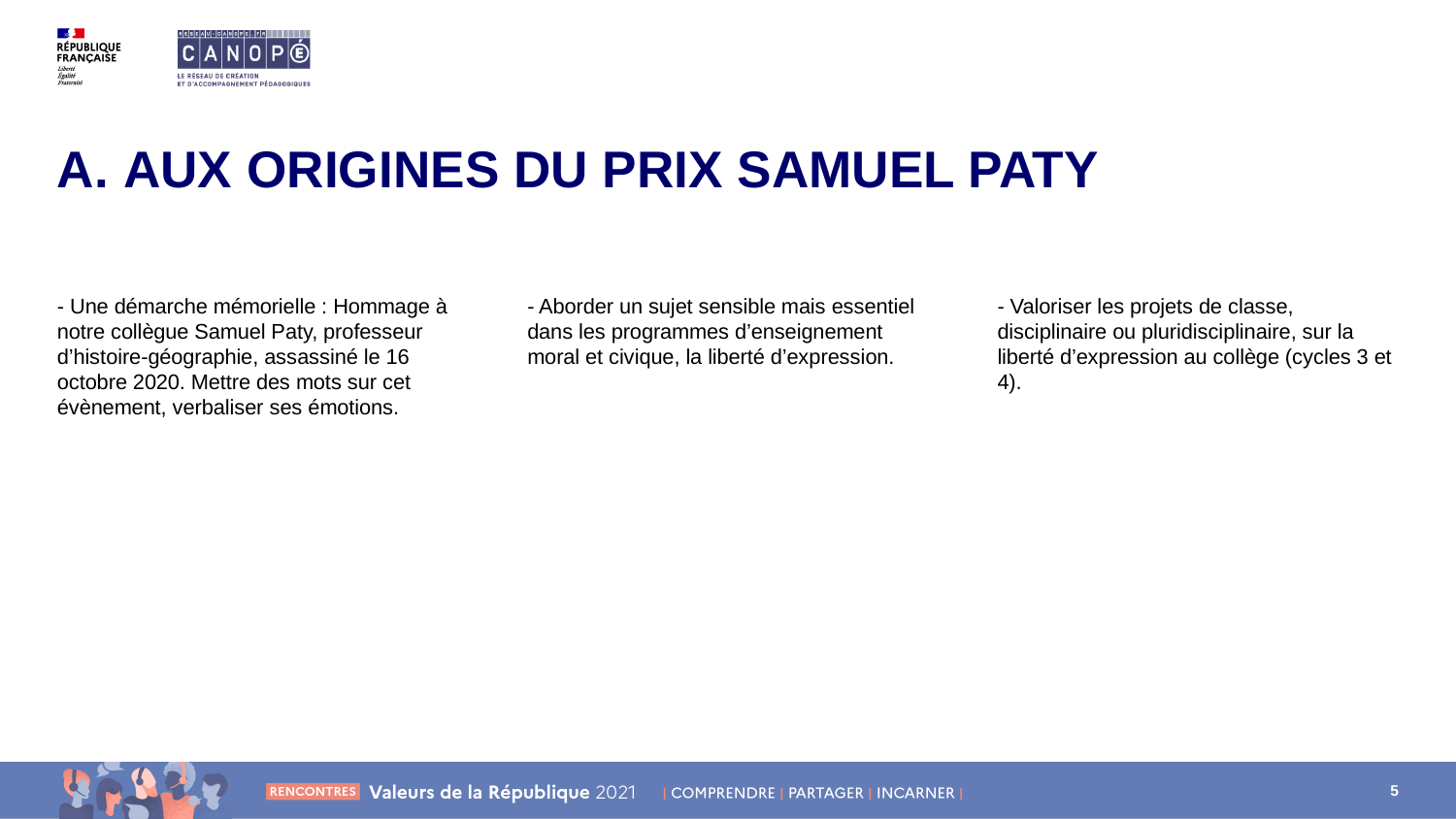

# A. AUX ORIGINES DU PRIX SAMUEL PATY
- Une démarche mémorielle : Hommage à notre collègue Samuel Paty, professeur d’histoire-géographie, assassiné le 16 octobre 2020. Mettre des mots sur cet évènement, verbaliser ses émotions.
- Aborder un sujet sensible mais essentiel dans les programmes d’enseignement moral et civique, la liberté d’expression.
- Valoriser les projets de classe, disciplinaire ou pluridisciplinaire, sur la liberté d’expression au collège (cycles 3 et 4).
5